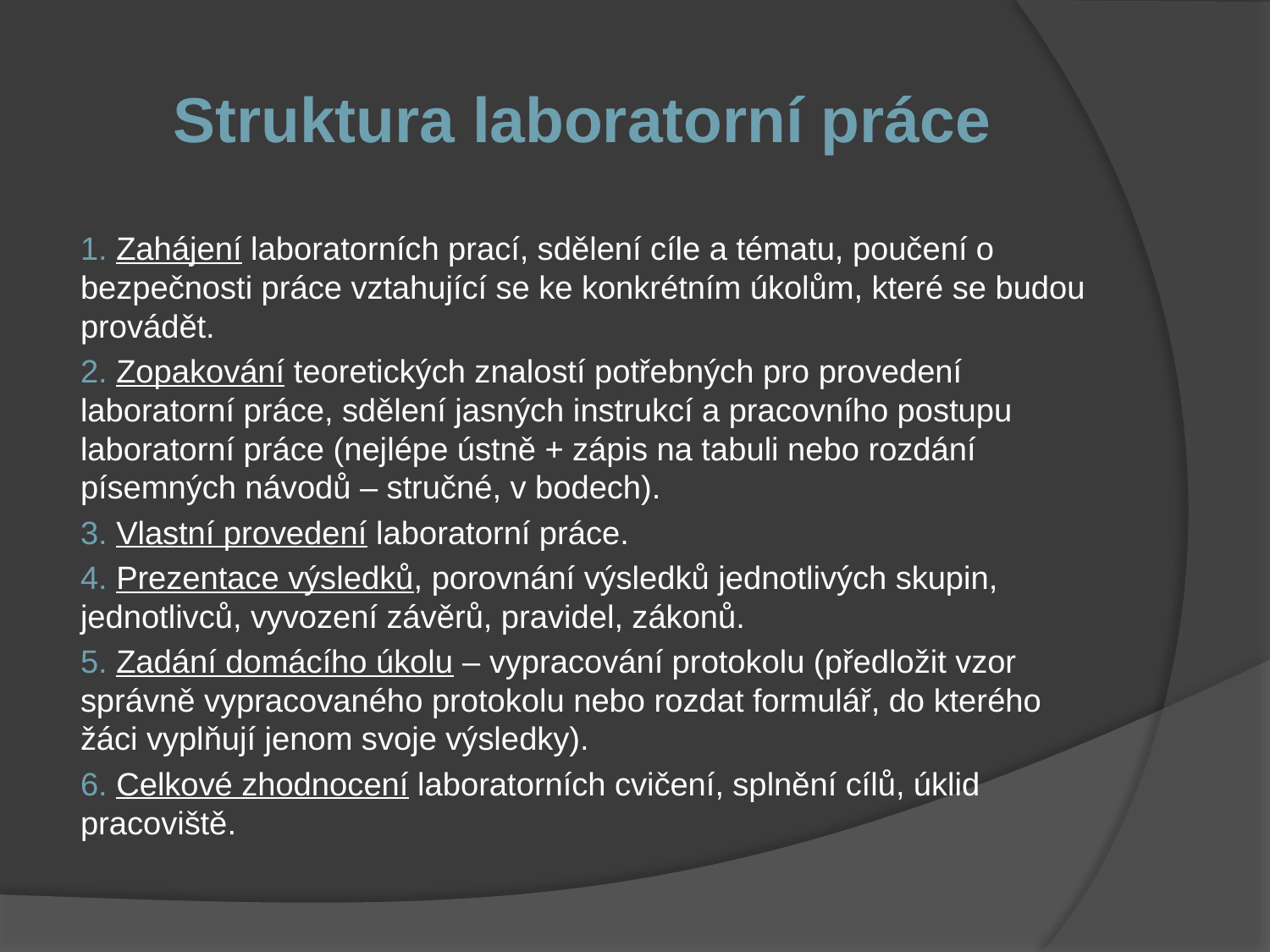

# Struktura laboratorní práce
1. Zahájení laboratorních prací, sdělení cíle a tématu, poučení o bezpečnosti práce vztahující se ke konkrétním úkolům, které se budou provádět.
2. Zopakování teoretických znalostí potřebných pro provedení laboratorní práce, sdělení jasných instrukcí a pracovního postupu laboratorní práce (nejlépe ústně + zápis na tabuli nebo rozdání písemných návodů – stručné, v bodech).
3. Vlastní provedení laboratorní práce.
4. Prezentace výsledků, porovnání výsledků jednotlivých skupin, jednotlivců, vyvození závěrů, pravidel, zákonů.
5. Zadání domácího úkolu – vypracování protokolu (předložit vzor správně vypracovaného protokolu nebo rozdat formulář, do kterého žáci vyplňují jenom svoje výsledky).
6. Celkové zhodnocení laboratorních cvičení, splnění cílů, úklid pracoviště.